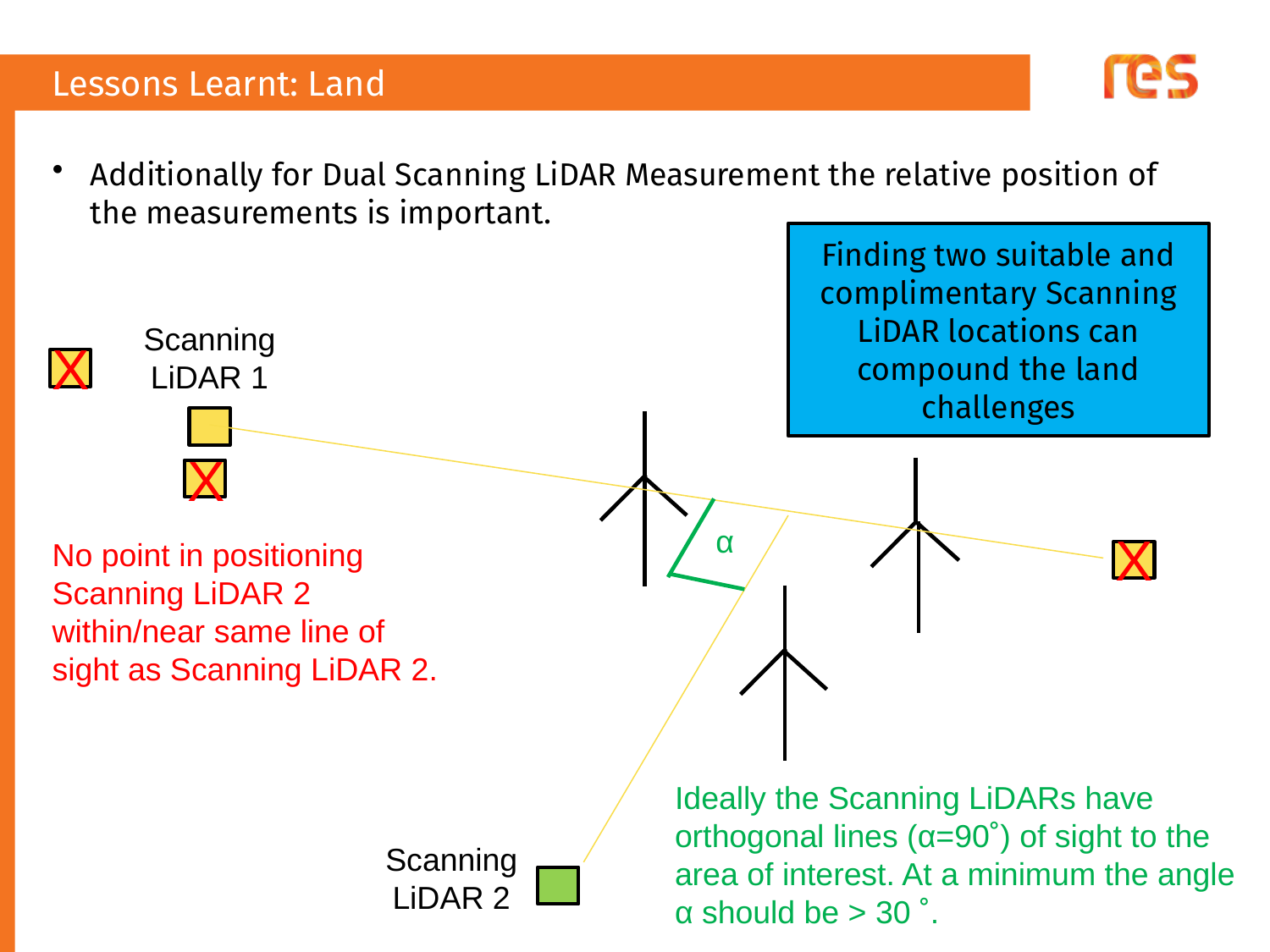

# Lessons Learnt: Land
Additionally for Dual Scanning LiDAR Measurement the relative position of the measurements is important.
Finding two suitable and complimentary Scanning LiDAR locations can compound the land challenges
Scanning LiDAR 1
X

X

α
X
No point in positioning Scanning LiDAR 2 within/near same line of sight as Scanning LiDAR 2.

Ideally the Scanning LiDARs have orthogonal lines (α=90˚) of sight to the area of interest. At a minimum the angle α should be > 30 ˚.
Scanning LiDAR 2